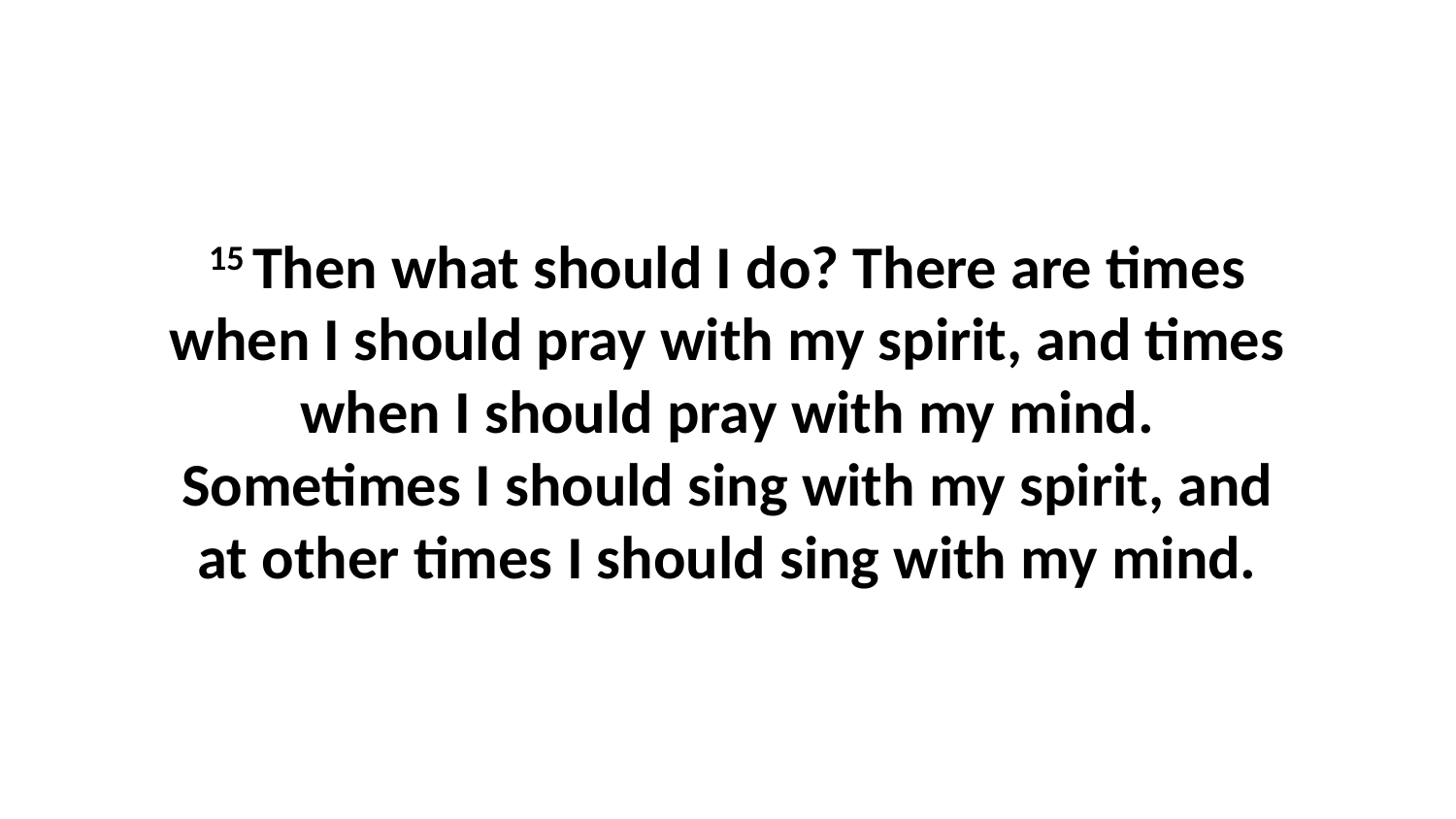

15 Then what should I do? There are times when I should pray with my spirit, and times when I should pray with my mind. Sometimes I should sing with my spirit, and at other times I should sing with my mind.